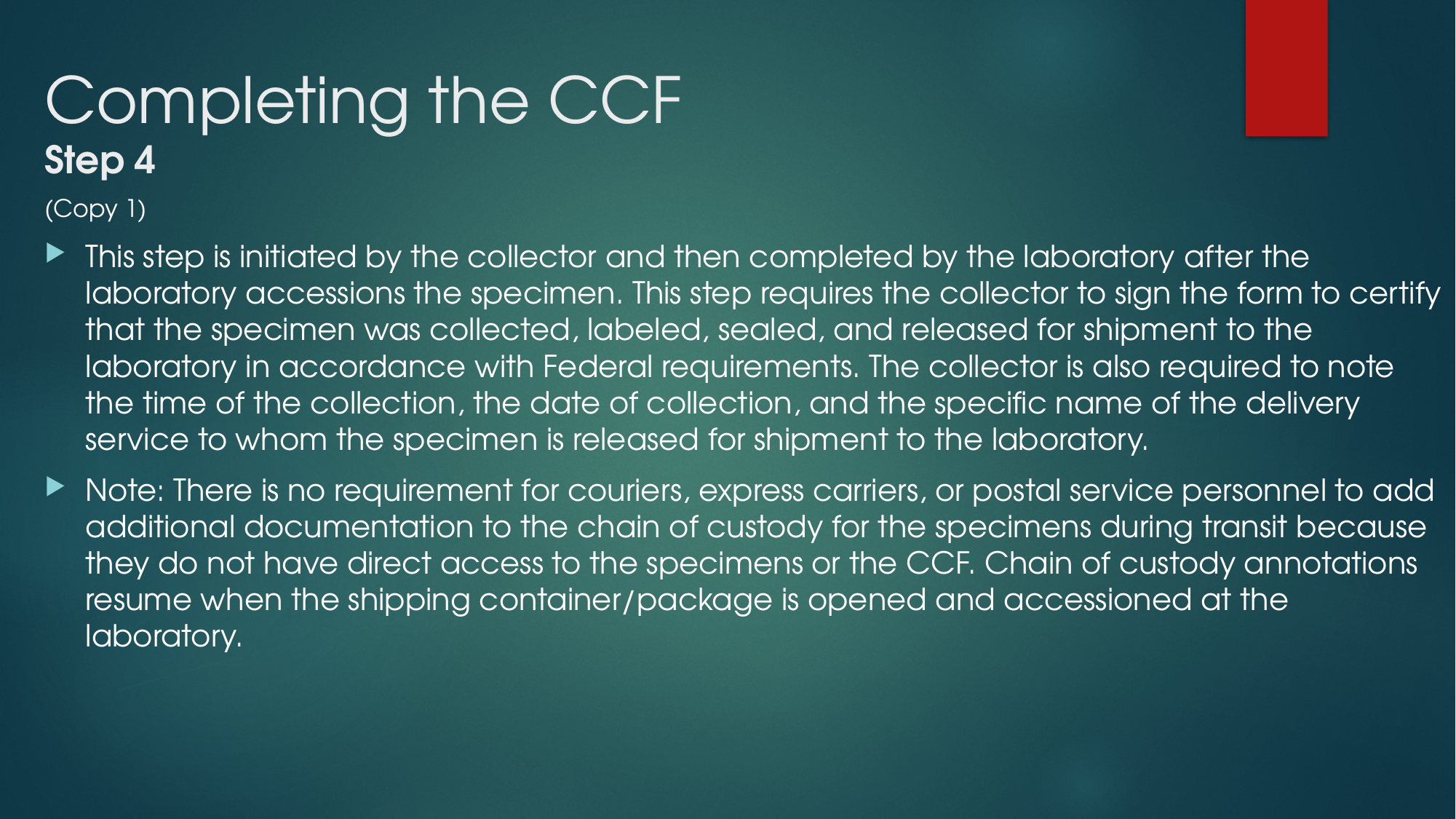

# Completing the CCF Step 4
(Copy 1)
This step is initiated by the collector and then completed by the laboratory after the laboratory accessions the specimen. This step requires the collector to sign the form to certify that the specimen was collected, labeled, sealed, and released for shipment to the laboratory in accordance with Federal requirements. The collector is also required to note the time of the collection, the date of collection, and the specific name of the delivery service to whom the specimen is released for shipment to the laboratory.
Note: There is no requirement for couriers, express carriers, or postal service personnel to add additional documentation to the chain of custody for the specimens during transit because they do not have direct access to the specimens or the CCF. Chain of custody annotations resume when the shipping container/package is opened and accessioned at the laboratory.